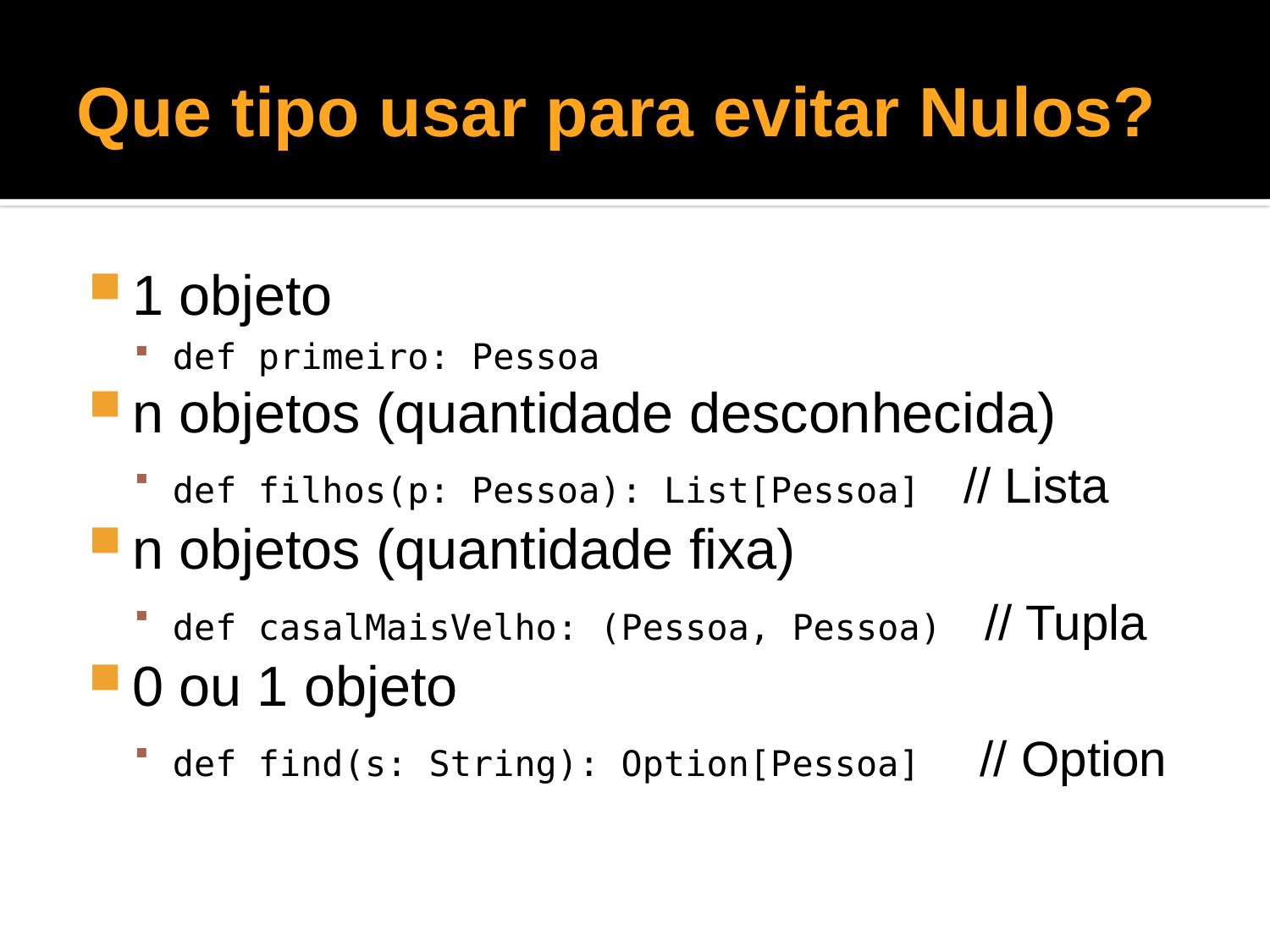

# Que tipo usar para evitar Nulos?
1 objeto
def primeiro: Pessoa
n objetos (quantidade desconhecida)
def filhos(p: Pessoa): List[Pessoa]  // Lista
n objetos (quantidade fixa)
def casalMaisVelho: (Pessoa, Pessoa)  // Tupla
0 ou 1 objeto
def find(s: String): Option[Pessoa]  // Option